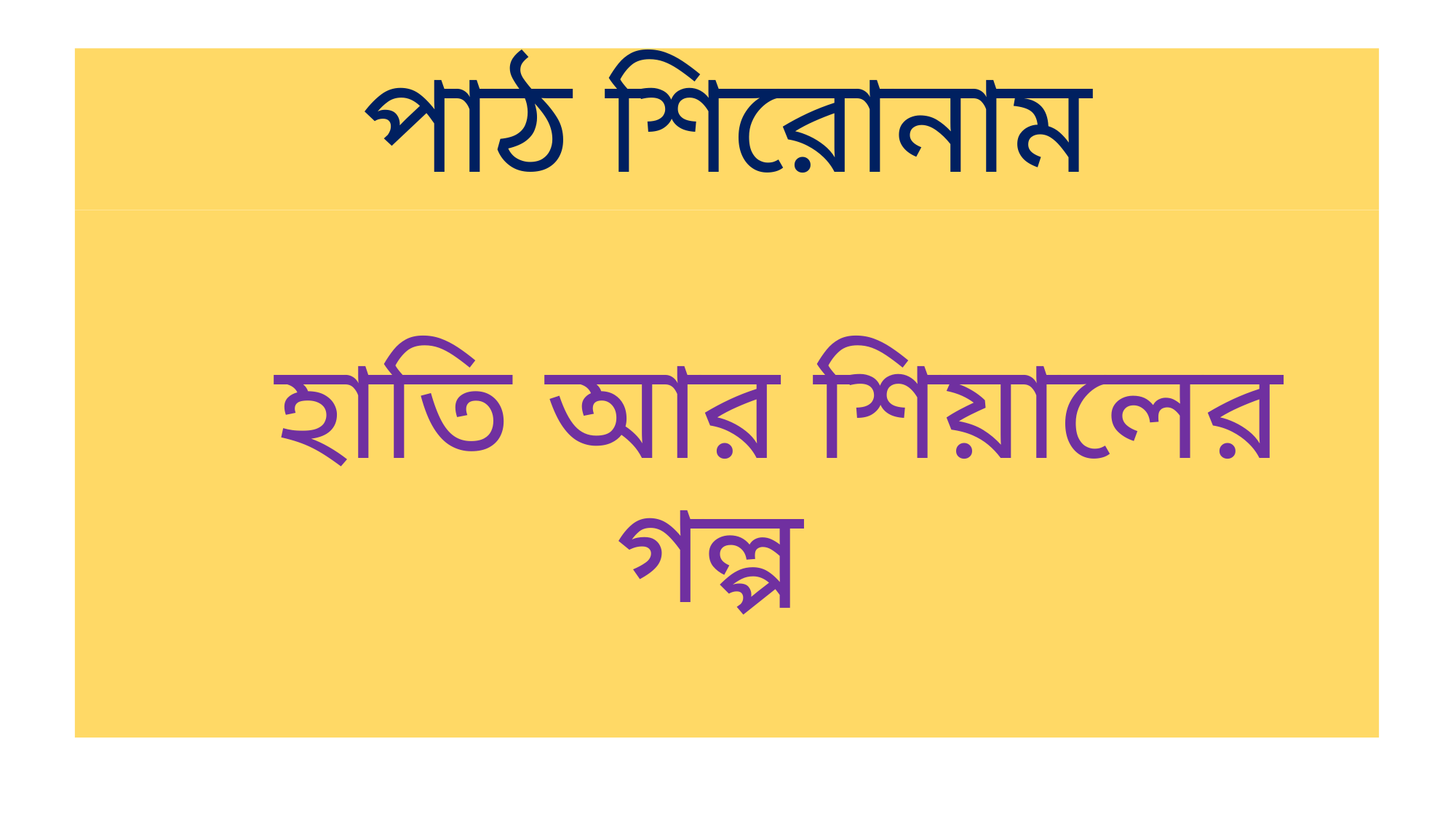

# পাঠ শিরোনাম

   হাতি আর শিয়ালের গল্প